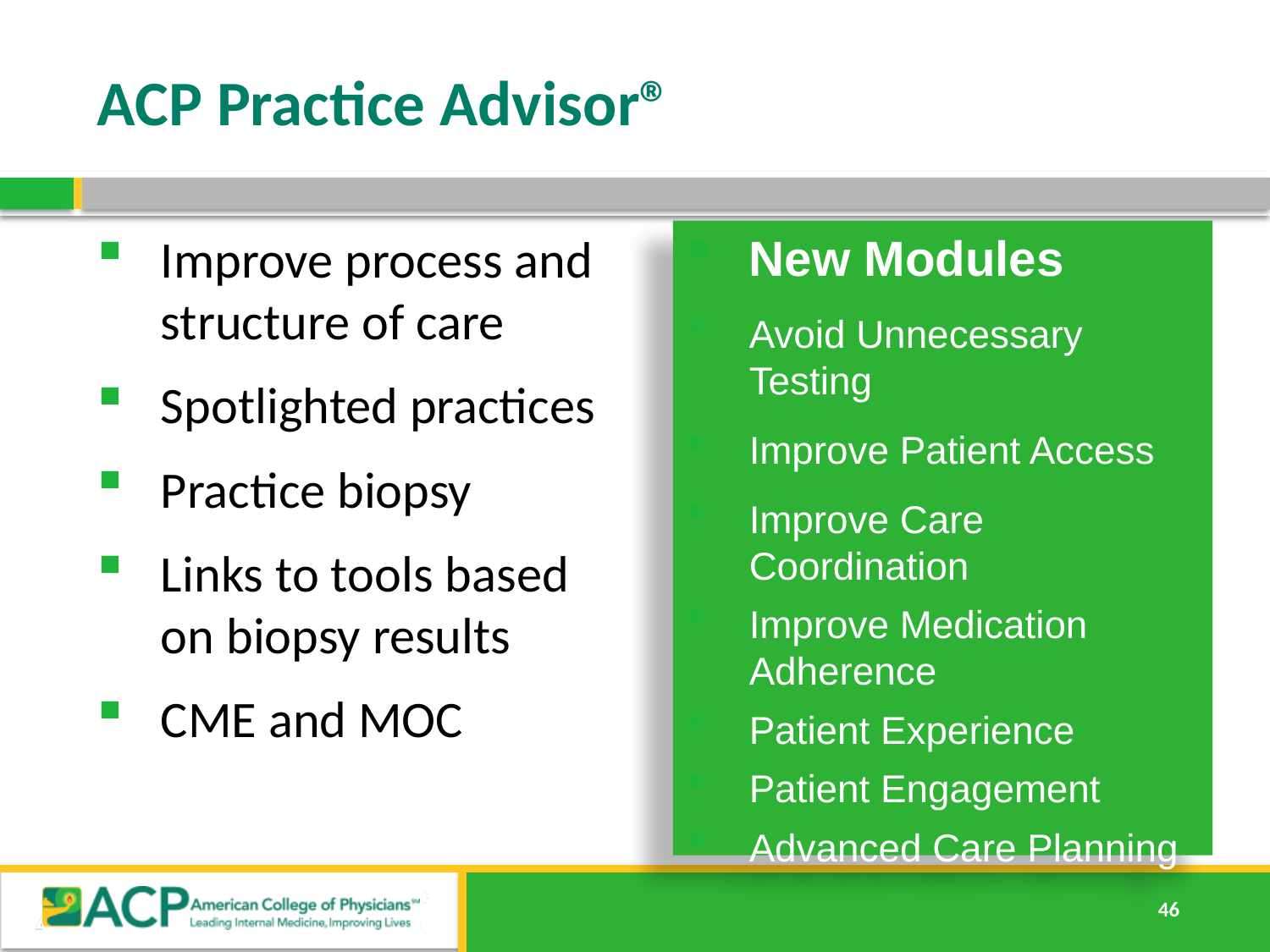

# ACP Practice Advisor®
Improve process and structure of care
Spotlighted practices
Practice biopsy
Links to tools based on biopsy results
CME and MOC
New Modules
Avoid Unnecessary Testing
Improve Patient Access
Improve Care Coordination
Improve Medication Adherence
Patient Experience
Patient Engagement
Advanced Care Planning